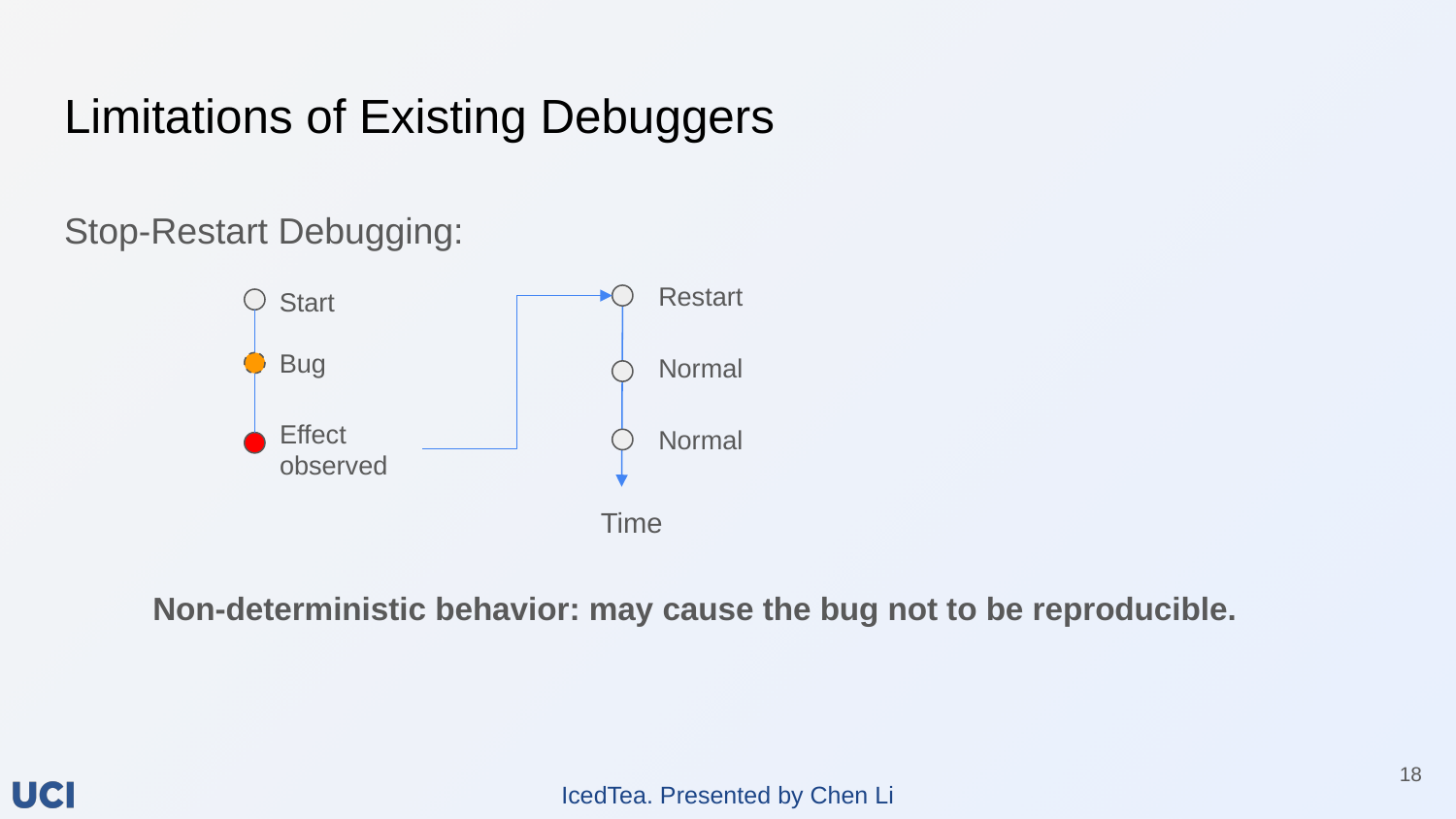

# Limitations of Existing Debuggers
Stop-Restart Debugging:
Restart
Start

Bug
Normal

Effect observed
Normal

Time
Non-deterministic behavior: may cause the bug not to be reproducible.
18